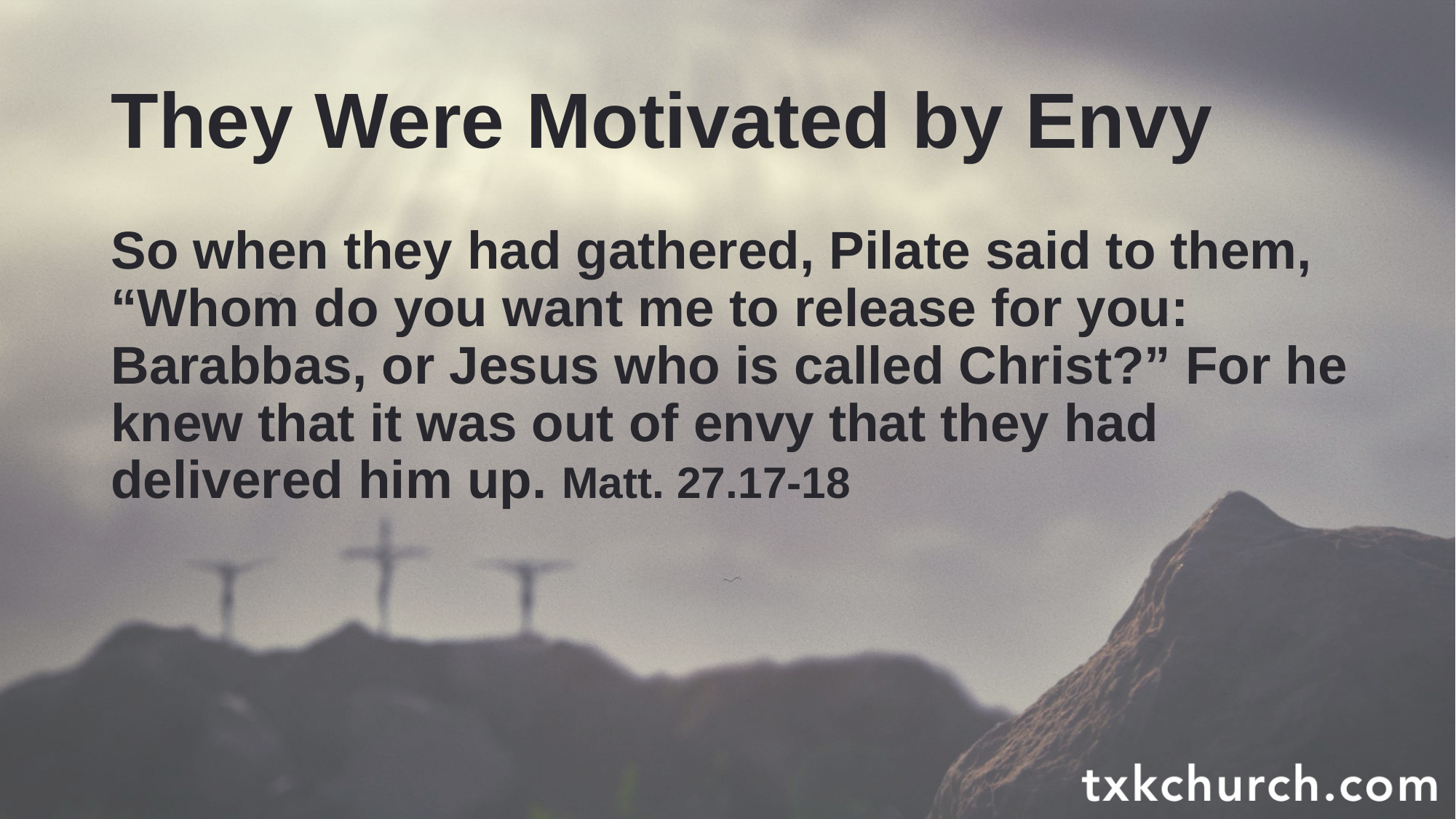

# They Were Motivated by Envy
So when they had gathered, Pilate said to them, “Whom do you want me to release for you: Barabbas, or Jesus who is called Christ?” For he knew that it was out of envy that they had delivered him up. Matt. 27.17-18